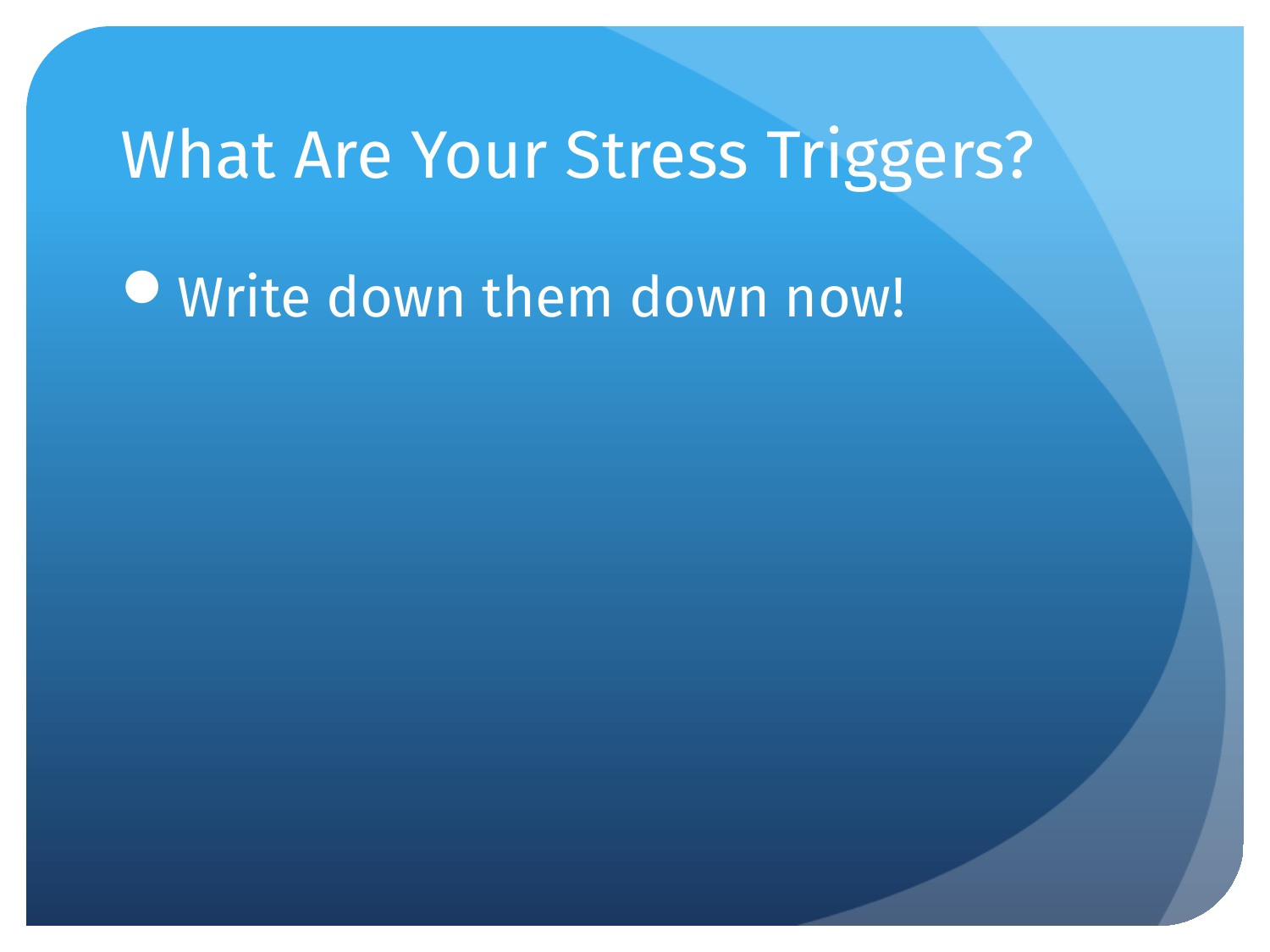

# What Are Your Stress Triggers?
Write down them down now!